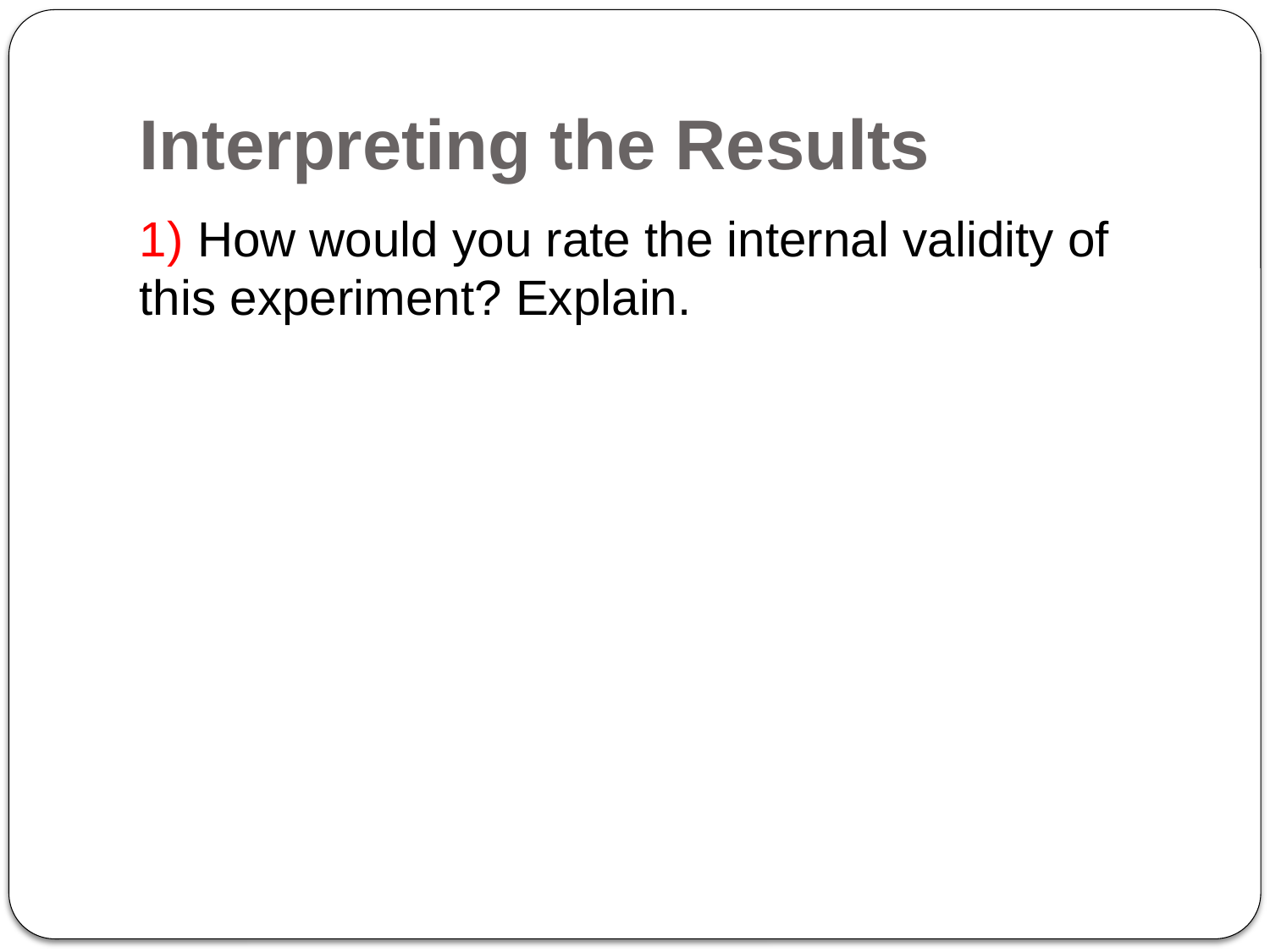

# Interpreting the Results
1) How would you rate the internal validity of this experiment? Explain.